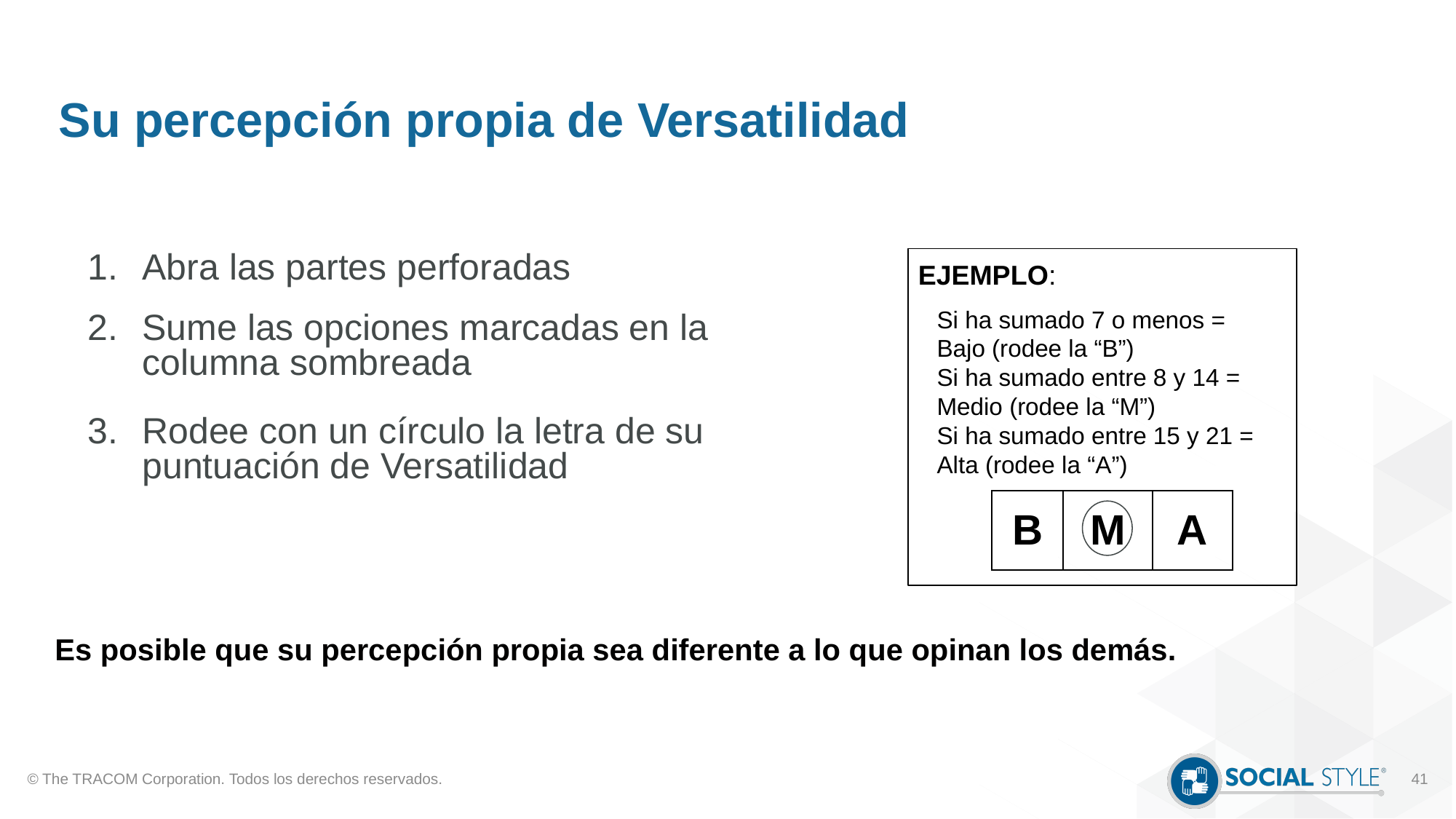

# Su percepción propia de Versatilidad

Abra las partes perforadas
Sume las opciones marcadas en la columna sombreada
Rodee con un círculo la letra de su puntuación de Versatilidad

EJEMPLO:

Si ha sumado 7 o menos = Bajo (rodee la “B”)
Si ha sumado entre 8 y 14 = Medio (rodee la “M”)
Si ha sumado entre 15 y 21 = Alta (rodee la “A”)
| B | M | A |
| --- | --- | --- |

Es posible que su percepción propia sea diferente a lo que opinan los demás.
© The TRACOM Corporation. Todos los derechos reservados.
41